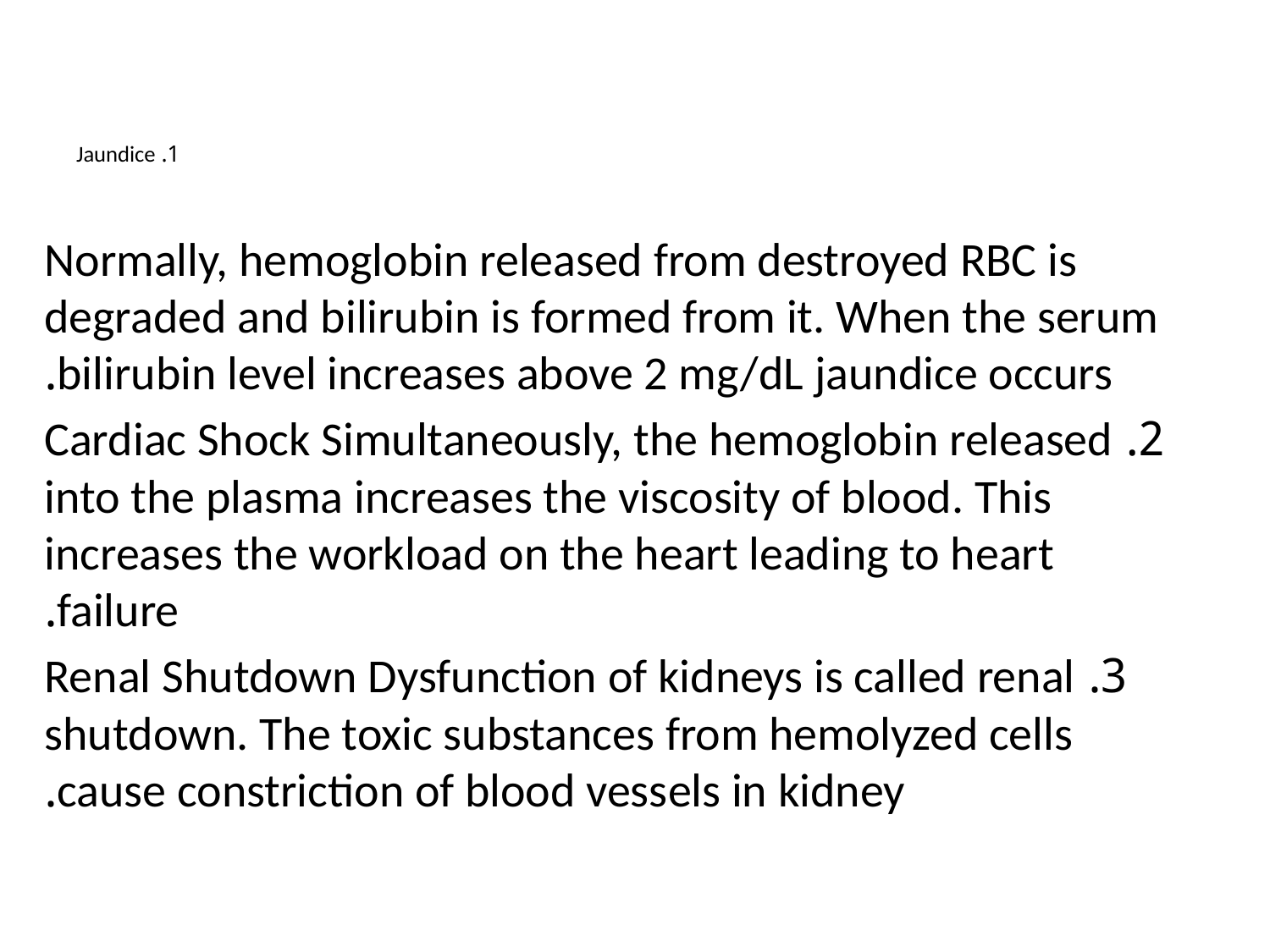

# 1. Jaundice
Normally, hemoglobin released from destroyed RBC is degraded and bilirubin is formed from it. When the serum bilirubin level increases above 2 mg/dL jaundice occurs.
2. Cardiac Shock Simultaneously, the hemoglobin released into the plasma increases the viscosity of blood. This increases the workload on the heart leading to heart failure.
3. Renal Shutdown Dysfunction of kidneys is called renal shutdown. The toxic substances from hemolyzed cells cause constriction of blood vessels in kidney.